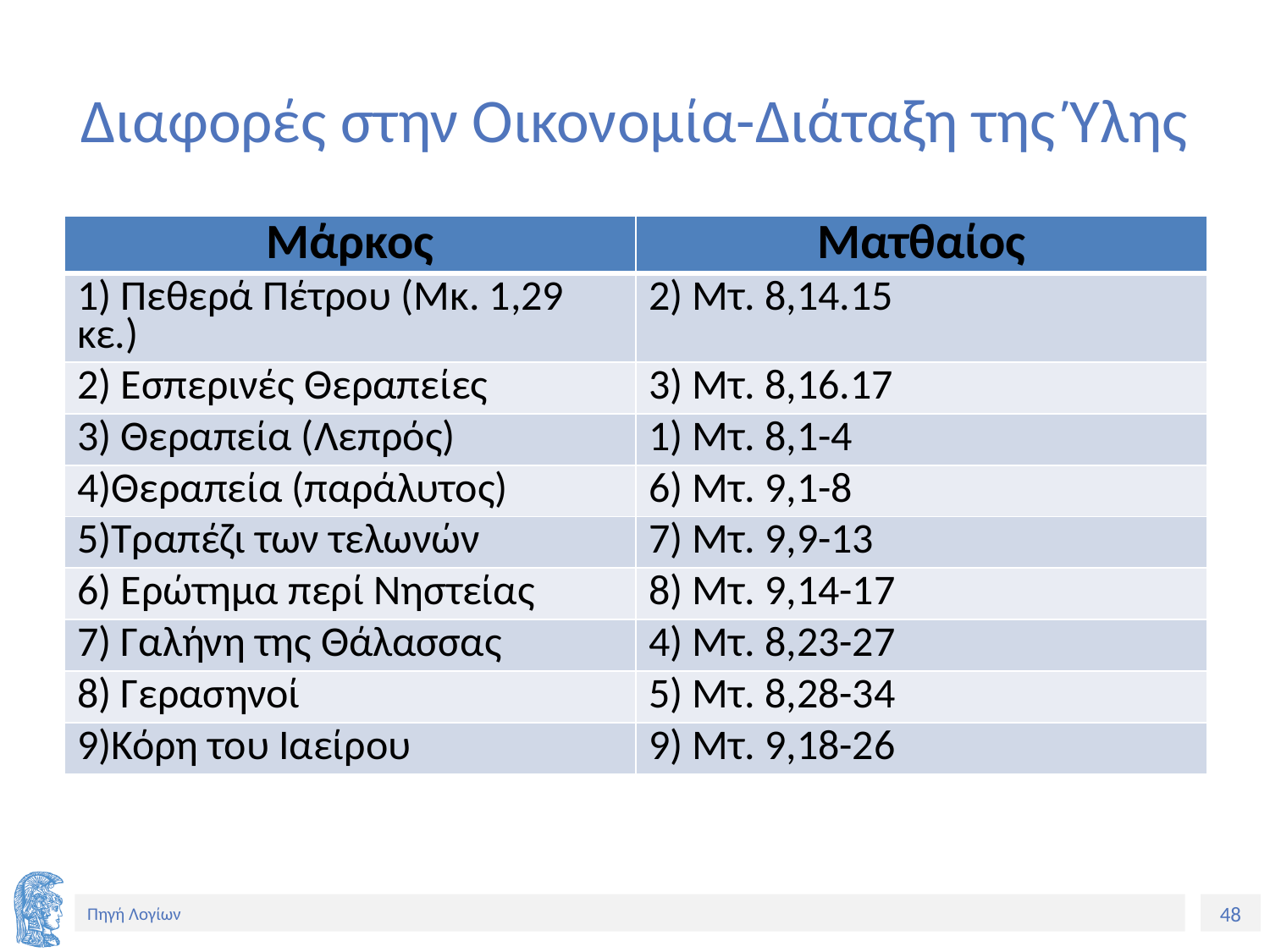

# Διαφορές στην Οικονομία-Διάταξη της Ύλης
| Mάρκος | Ματθαίος |
| --- | --- |
| 1) Πεθερά Πέτρου (Μκ. 1,29 κε.) | 2) Μτ. 8,14.15 |
| 2) Εσπερινές Θεραπείες | 3) Μτ. 8,16.17 |
| 3) Θεραπεία (Λεπρός) | 1) Μτ. 8,1-4 |
| 4)Θεραπεία (παράλυτος) | 6) Μτ. 9,1-8 |
| 5)Τραπέζι των τελωνών | 7) Μτ. 9,9-13 |
| 6) Ερώτημα περί Νηστείας | 8) Μτ. 9,14-17 |
| 7) Γαλήνη της Θάλασσας | 4) Μτ. 8,23-27 |
| 8) Γερασηνοί | 5) Μτ. 8,28-34 |
| 9)Κόρη του Ιαείρου | 9) Μτ. 9,18-26 |